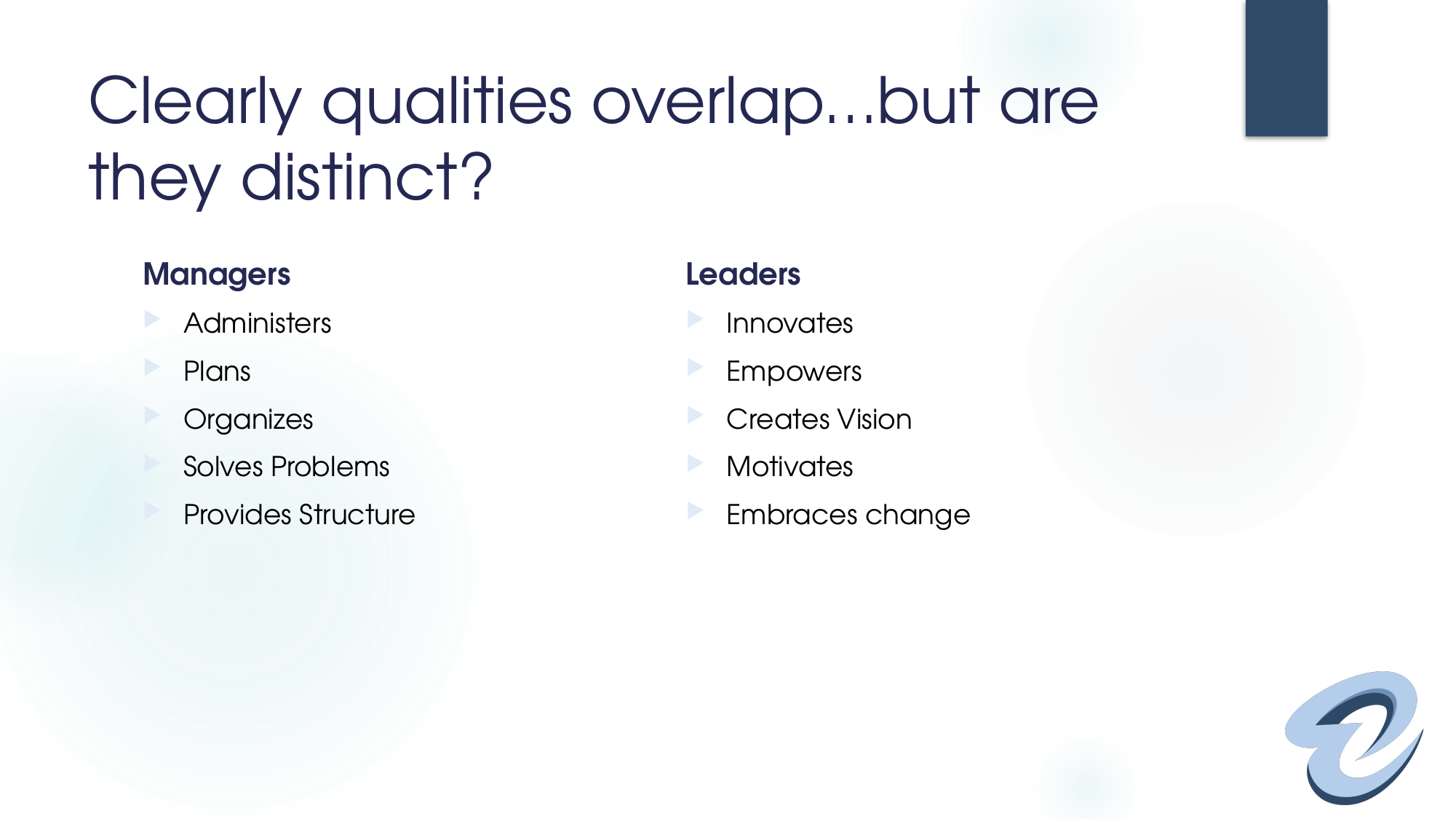

# Clearly qualities overlap…but are they distinct?
Managers
Leaders
Administers
Plans
Organizes
Solves Problems
Provides Structure
Innovates
Empowers
Creates Vision
Motivates
Embraces change